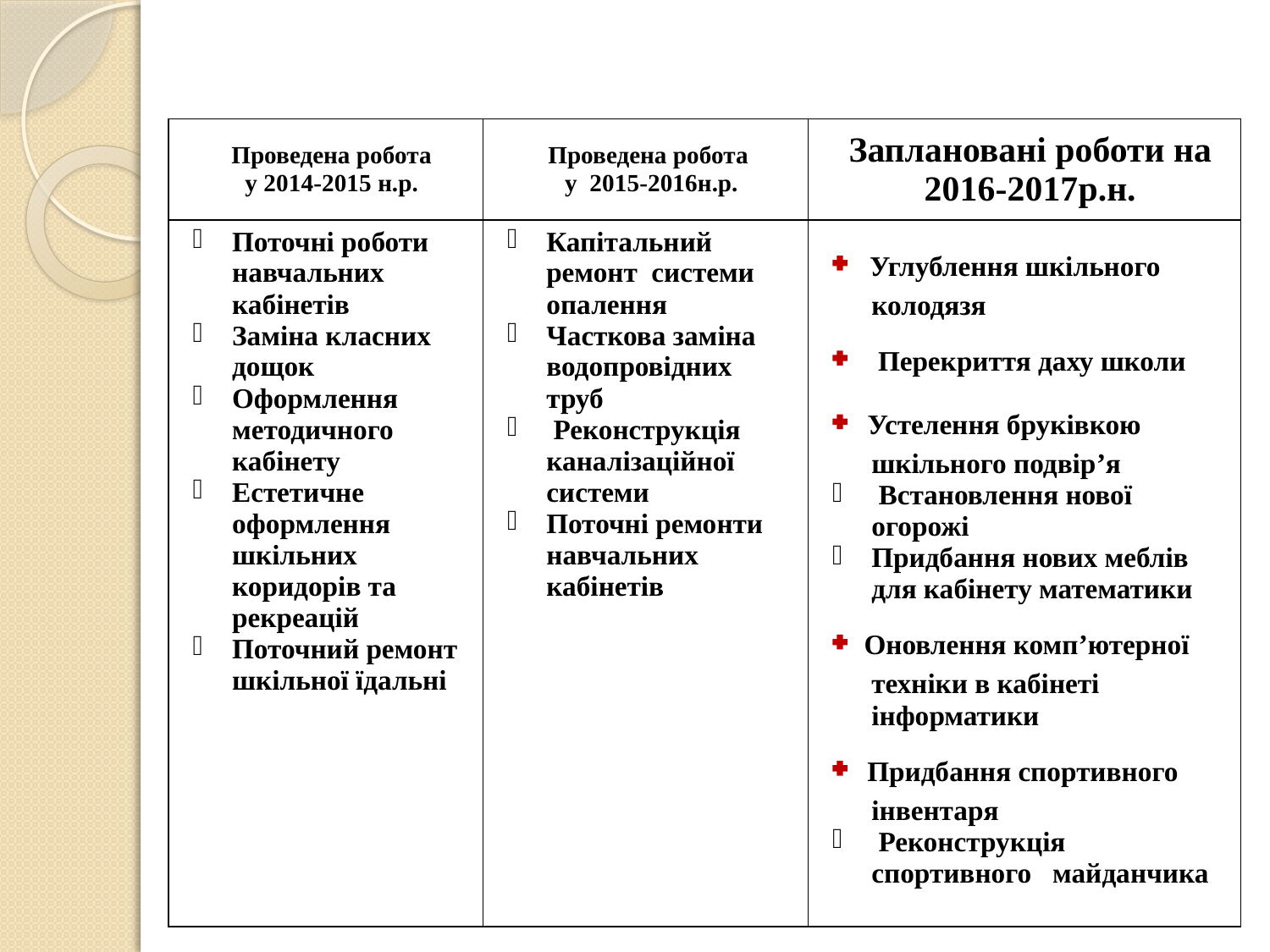

| Проведена робота у 2014-2015 н.р. | Проведена робота у 2015-2016н.р. | Заплановані роботи на 2016-2017р.н. |
| --- | --- | --- |
| Поточні роботи навчальних кабінетів Заміна класних дощок Оформлення методичного кабінету Естетичне оформлення шкільних коридорів та рекреацій Поточний ремонт шкільної їдальні | Капітальний ремонт системи опалення Часткова заміна водопровідних труб Реконструкція каналізаційної системи Поточні ремонти навчальних кабінетів | + Углублення шкільного колодязя + Перекриття даху школи + Устелення бруківкою шкільного подвір’я Встановлення нової огорожі Придбання нових меблів для кабінету математики + Оновлення комп’ютерної техніки в кабінеті інформатики + Придбання спортивного інвентаря Реконструкція спортивного майданчика |